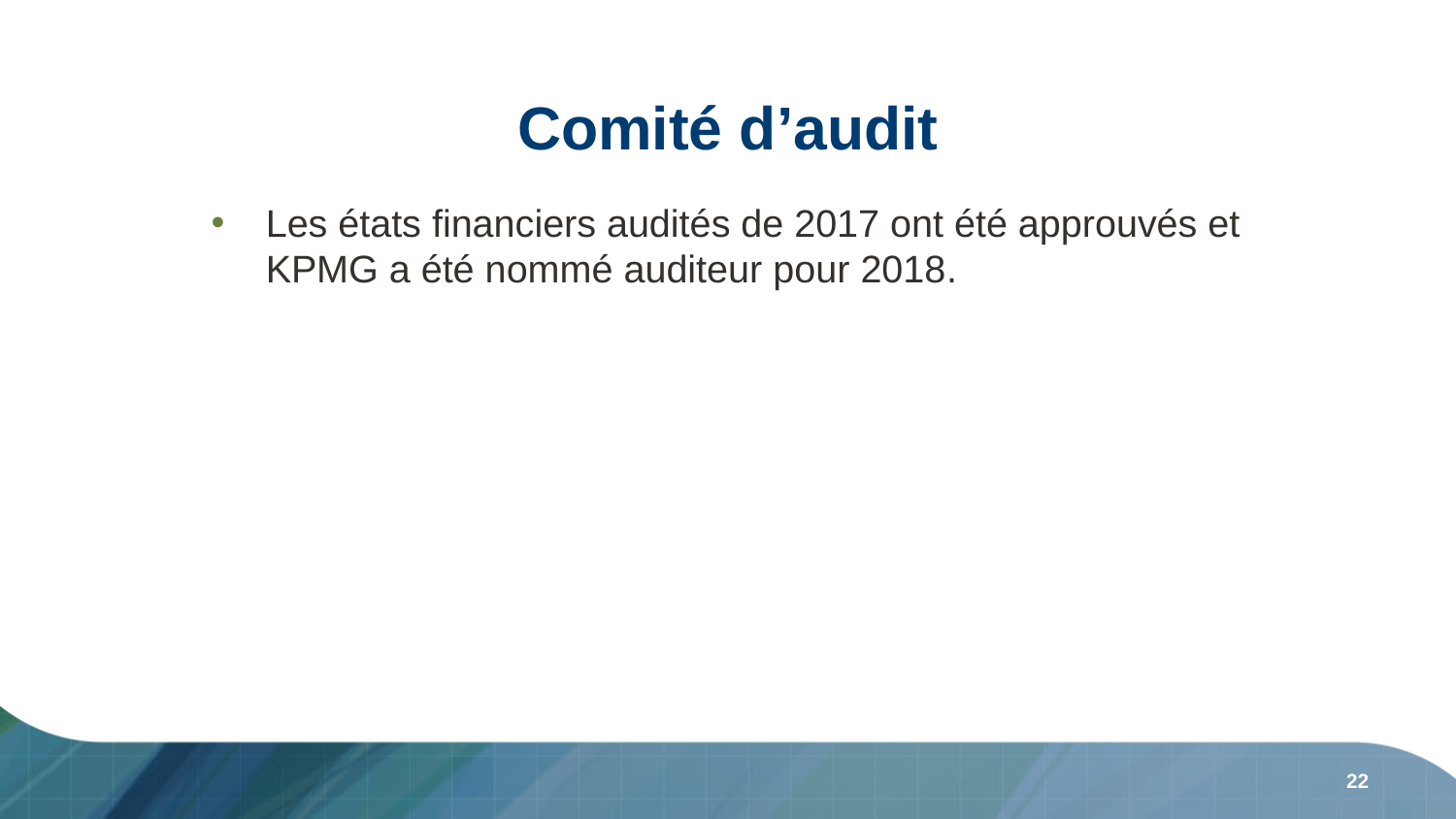

# Comité d’audit
Les états financiers audités de 2017 ont été approuvés et KPMG a été nommé auditeur pour 2018.
22